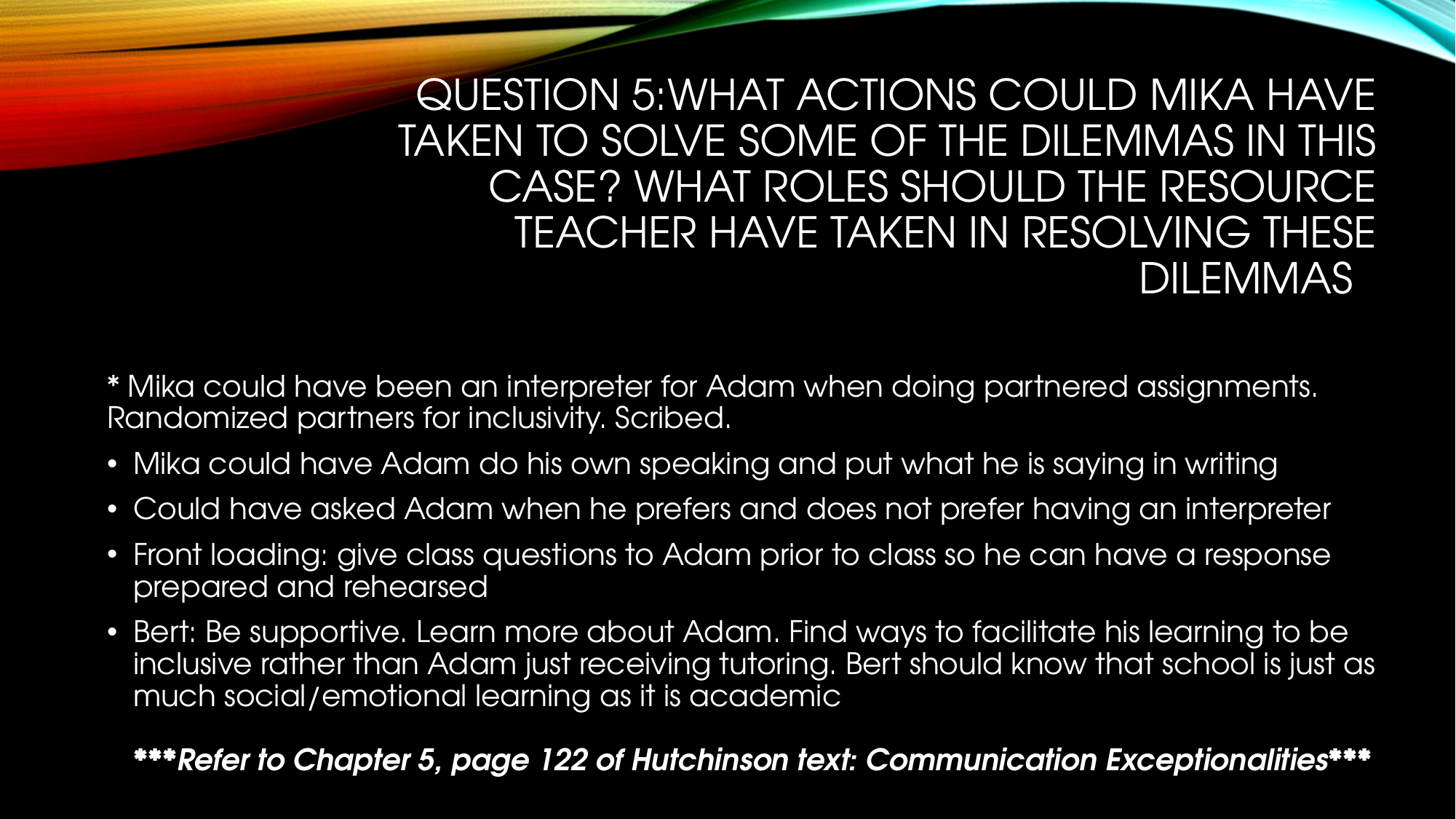

# Question 5:What actions could Mika have taken to solve some of the dilemmas in this case? What roles should the resource teacher have taken in resolving these dilemmas
* Mika could have been an interpreter for Adam when doing partnered assignments. Randomized partners for inclusivity. Scribed.
Mika could have Adam do his own speaking and put what he is saying in writing
Could have asked Adam when he prefers and does not prefer having an interpreter
Front loading: give class questions to Adam prior to class so he can have a response prepared and rehearsed
Bert: Be supportive. Learn more about Adam. Find ways to facilitate his learning to be inclusive rather than Adam just receiving tutoring. Bert should know that school is just as much social/emotional learning as it is academic
***Refer to Chapter 5, page 122 of Hutchinson text: Communication Exceptionalities***